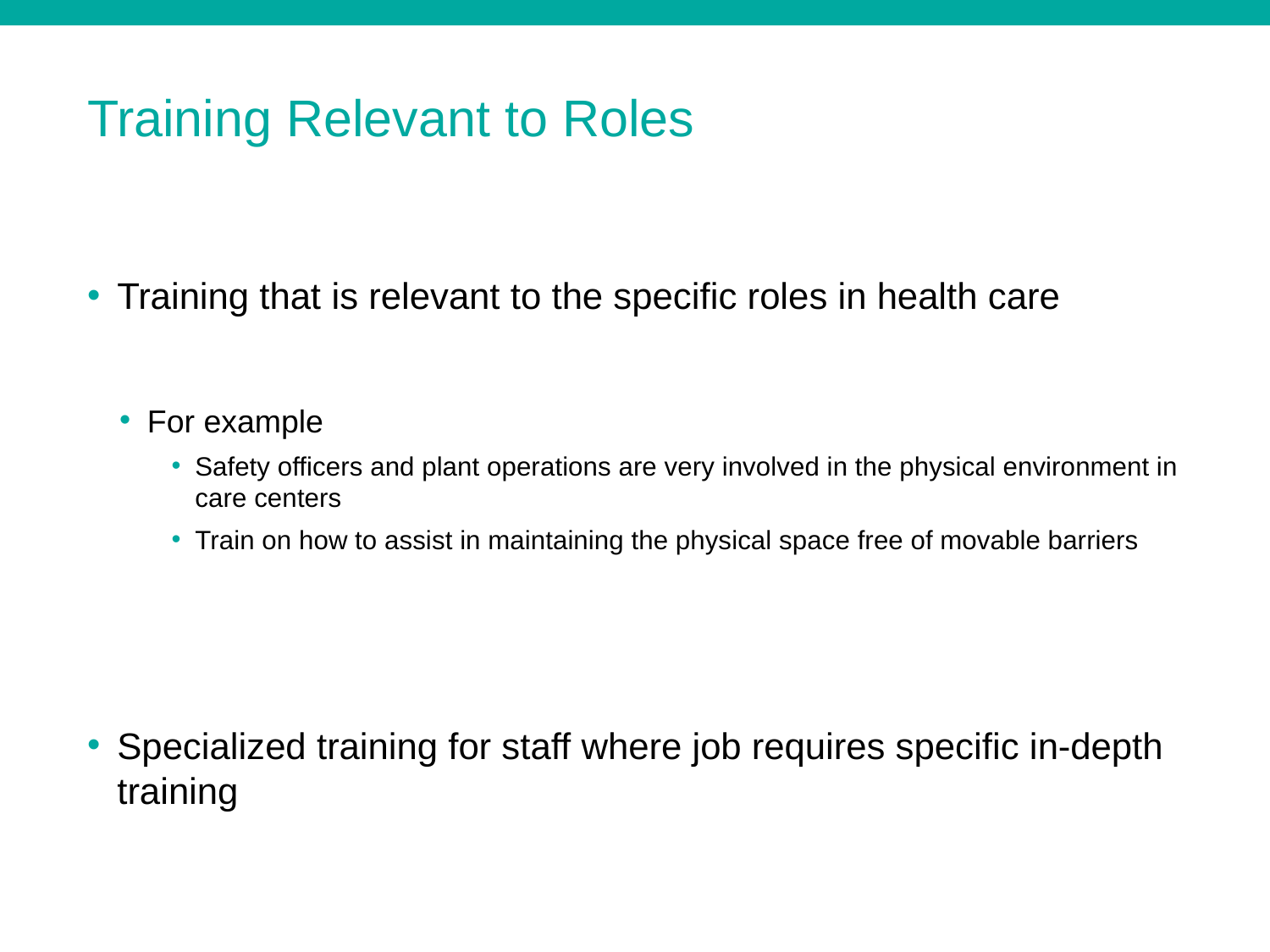

# Training Relevant to Roles
Training that is relevant to the specific roles in health care

For example
Safety officers and plant operations are very involved in the physical environment in care centers
Train on how to assist in maintaining the physical space free of movable barriers

Specialized training for staff where job requires specific in-depth training